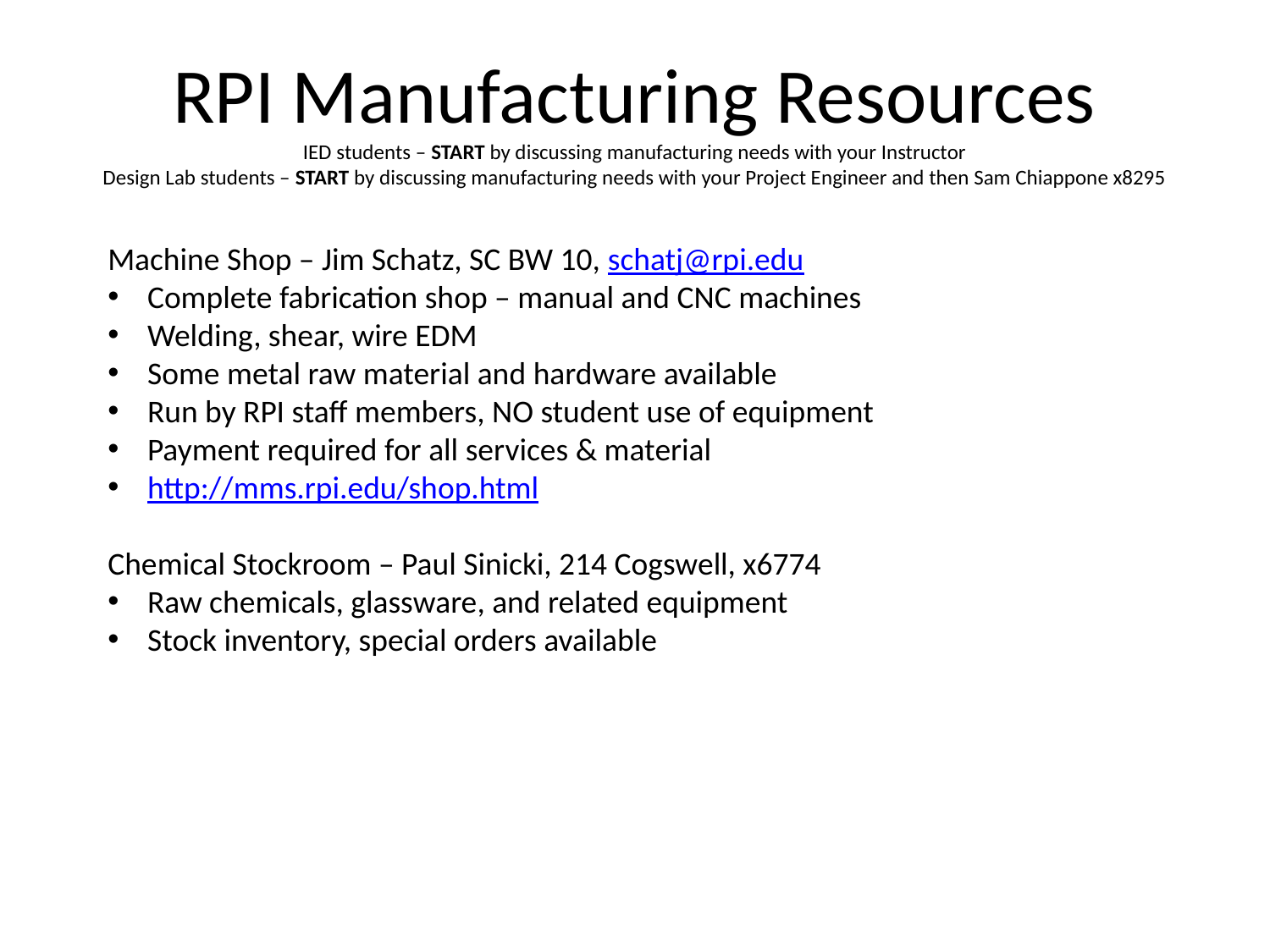

# RPI Manufacturing Resources IED students – START by discussing manufacturing needs with your Instructor Design Lab students – START by discussing manufacturing needs with your Project Engineer and then Sam Chiappone x8295
Machine Shop – Jim Schatz, SC BW 10, schatj@rpi.edu
Complete fabrication shop – manual and CNC machines
Welding, shear, wire EDM
Some metal raw material and hardware available
Run by RPI staff members, NO student use of equipment
Payment required for all services & material
http://mms.rpi.edu/shop.html

Chemical Stockroom – Paul Sinicki, 214 Cogswell, x6774
Raw chemicals, glassware, and related equipment
Stock inventory, special orders available